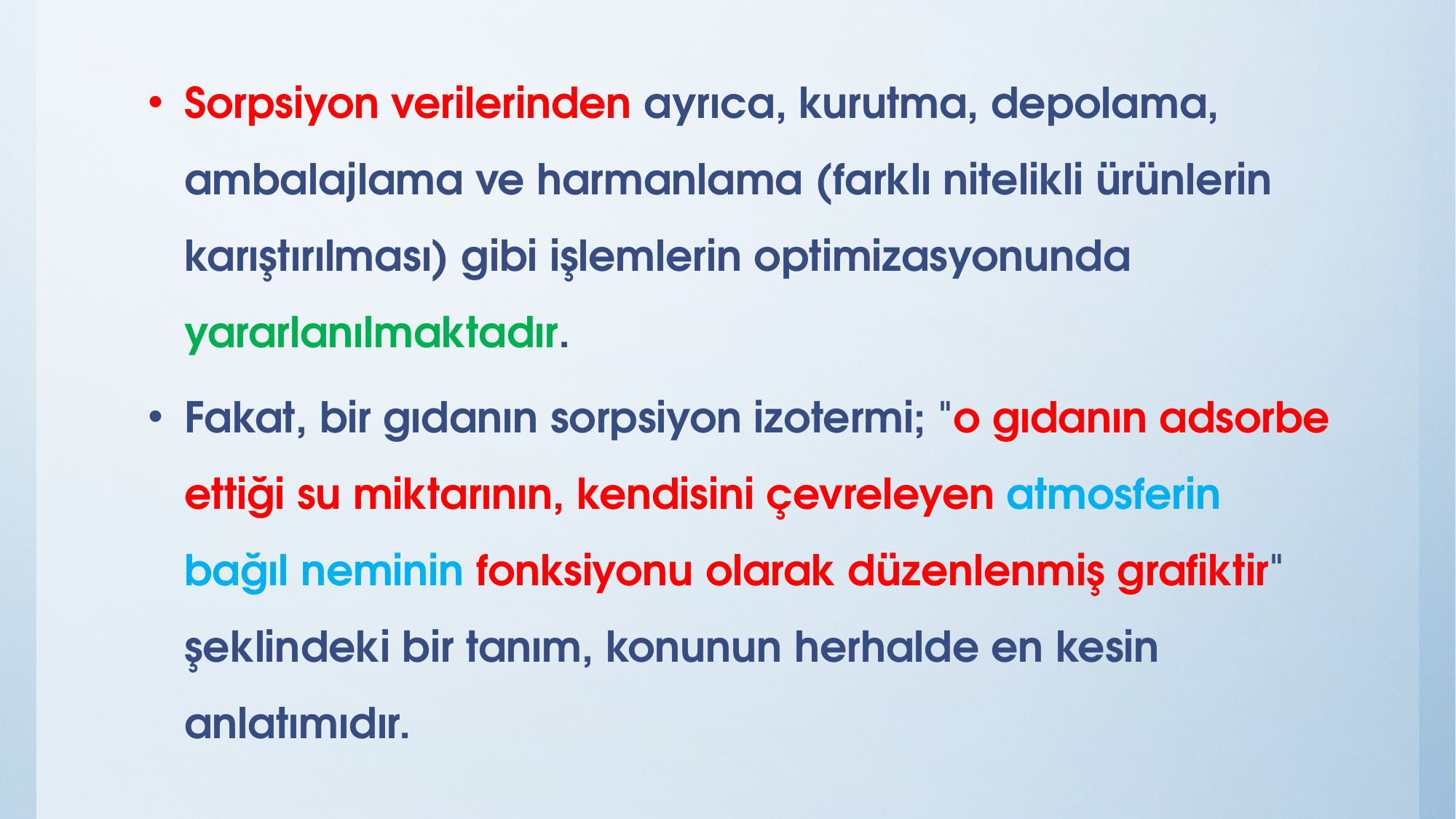

Sorpsiyon verilerinden ayrıca, kurutma, depolama, ambalajlama ve harmanlama (farklı nitelikli ürünlerin karıştırılması) gibi işlemlerin optimizasyonunda yararlanılmaktadır.
Fakat, bir gıdanın sorpsiyon izotermi; "o gıdanın adsorbe ettiği su miktarının, kendisini çevreleyen atmosferin bağıl neminin fonksiyonu olarak düzenlenmiş grafiktir" şeklindeki bir tanım, konunun herhalde en kesin anlatımıdır.